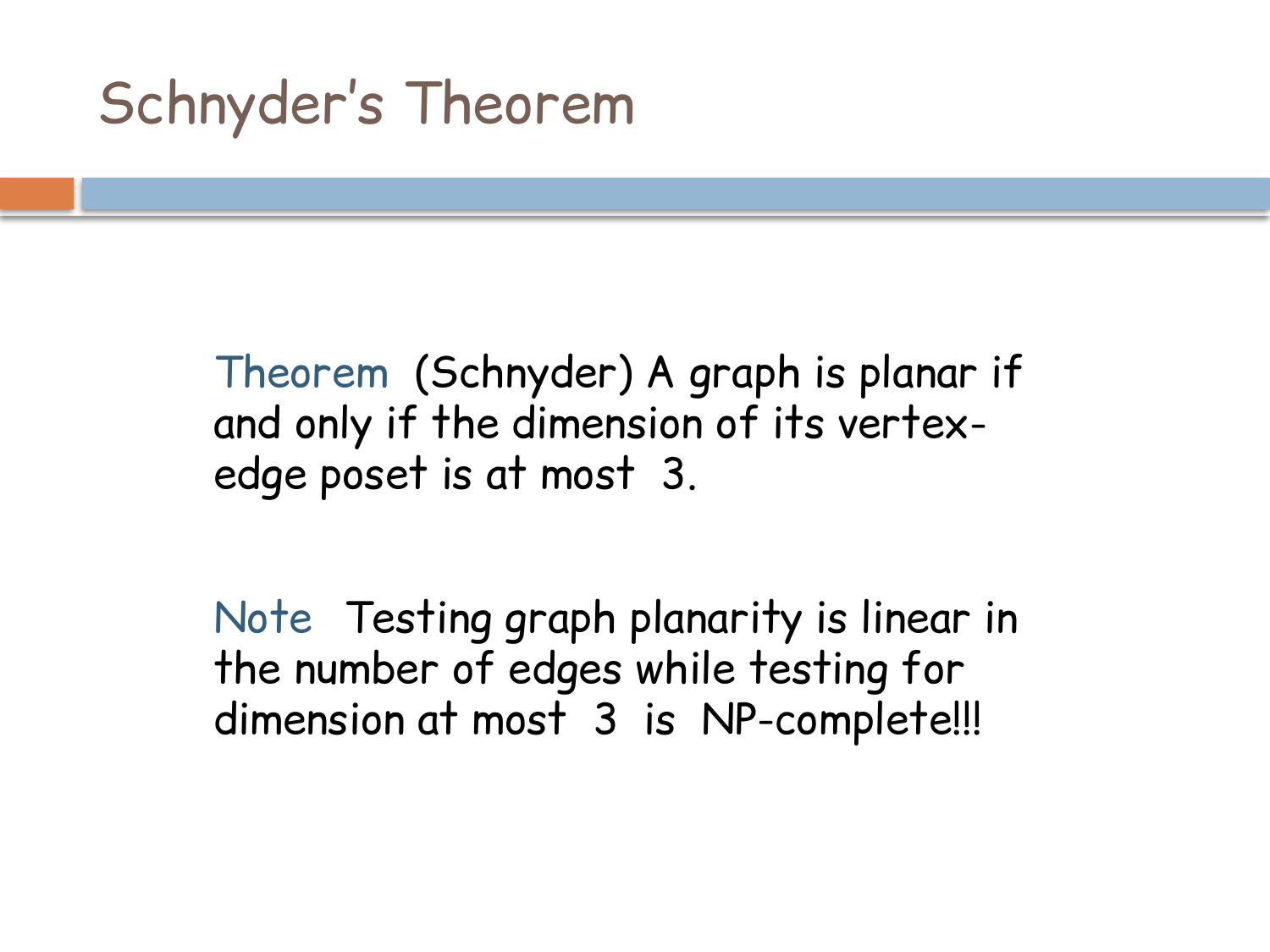

# Schnyder’s Theorem

Theorem  (Schnyder) A graph is planar if and only if the dimension of its vertex-edge poset is at most  3.

Note  Testing graph planarity is linear in the number of edges while testing for dimension at most  3  is  NP-complete!!!